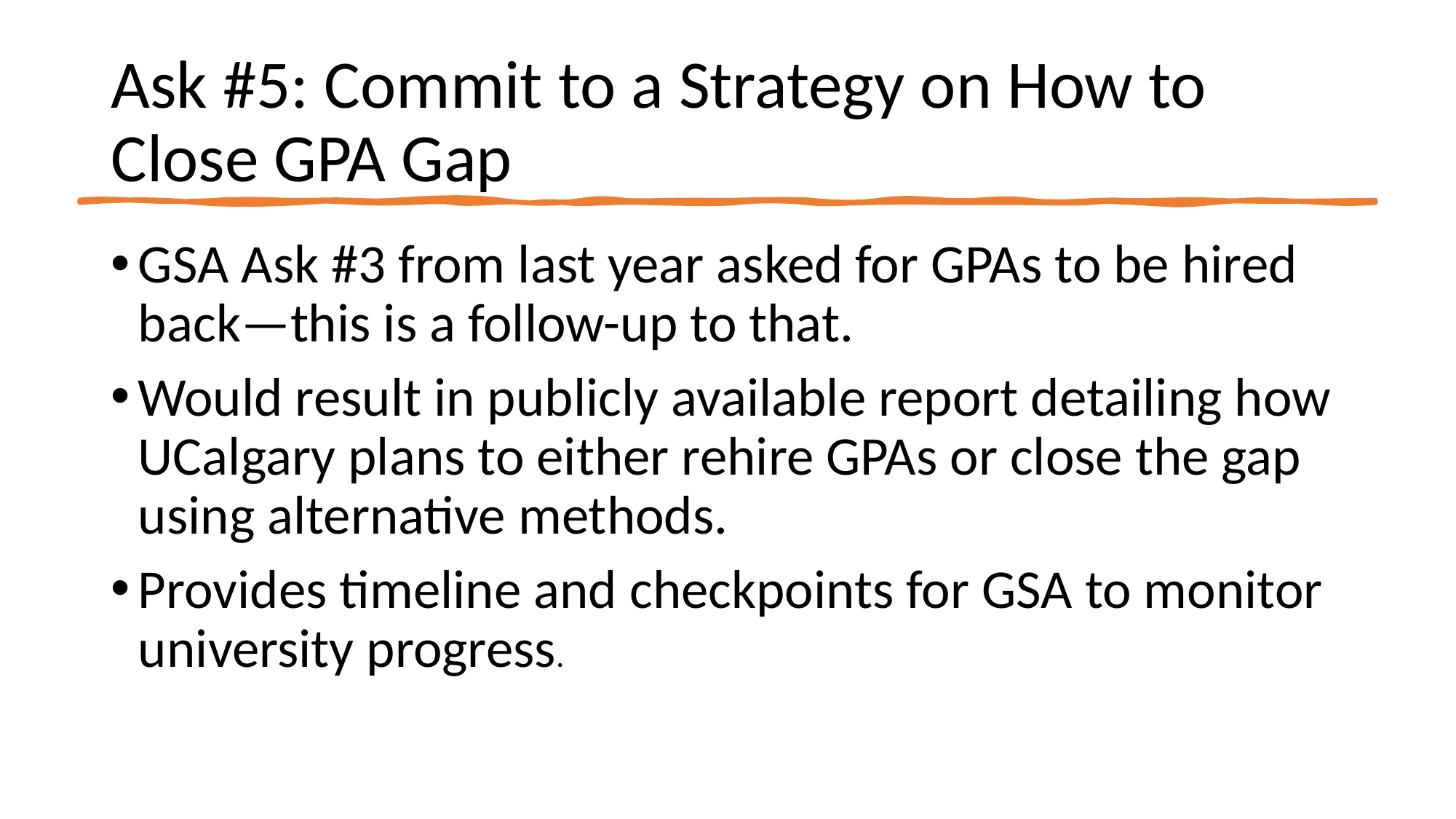

# Ask #5: Commit to a Strategy on How to Close GPA Gap

GSA Ask #3 from last year asked for GPAs to be hired back—this is a follow-up to that.
Would result in publicly available report detailing how UCalgary plans to either rehire GPAs or close the gap using alternative methods.
Provides timeline and checkpoints for GSA to monitor university progress.